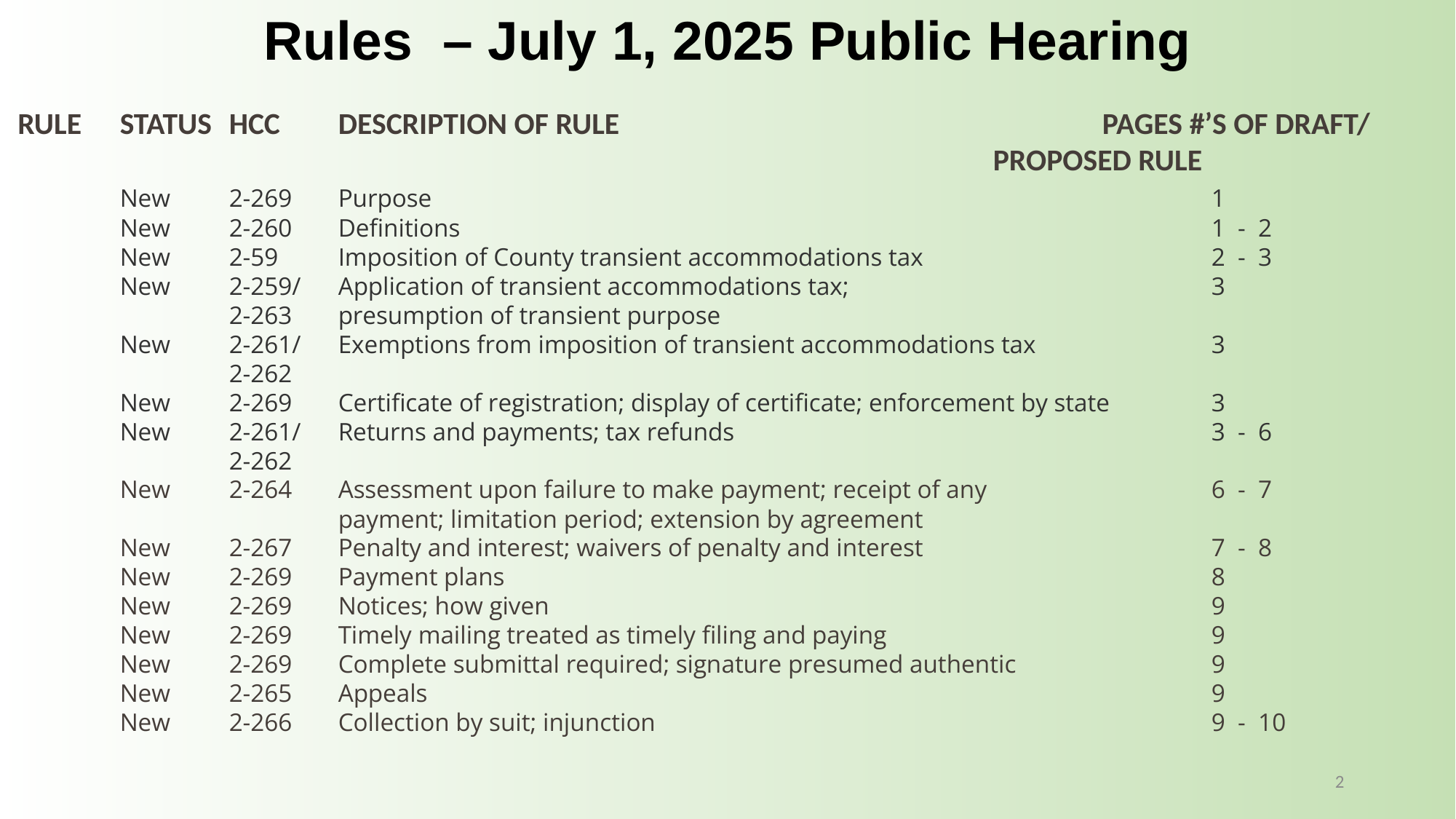

Rules  – July 1, 2025 Public Hearing

 RULE 	STATUS	HCC	DESCRIPTION OF RULE					PAGES #’S OF DRAFT/ 										PROPOSED RULE
	New	2-269	Purpose								1
 	New	2-260	Definitions				 			1  -  2
 	New	2-59	Imposition of County transient accommodations tax			2  -  3
	New	2-259/	Application of transient accommodations tax; 				3
		2-263	presumption of transient purpose
 	New	2-261/	Exemptions from imposition of transient accommodations tax		3
		2-262
 	New	2-269	Certificate of registration; display of certificate; enforcement by state	3
 	New	2-261/	Returns and payments; tax refunds 					3  -  6
		2-262
 	New	2-264	Assessment upon failure to make payment; receipt of any 		6  -  7
			payment; limitation period; extension by agreement
 	New	2-267	Penalty and interest; waivers of penalty and interest			7  -  8
 	New	2-269	Payment plans							8
 	New	2-269	Notices; how given							9
 	New	2-269	Timely mailing treated as timely filing and paying			9
 	New	2-269	Complete submittal required; signature presumed authentic		9
 	New	2-265	Appeals								9
 	New	2-266	Collection by suit; injunction						9  -  10

2